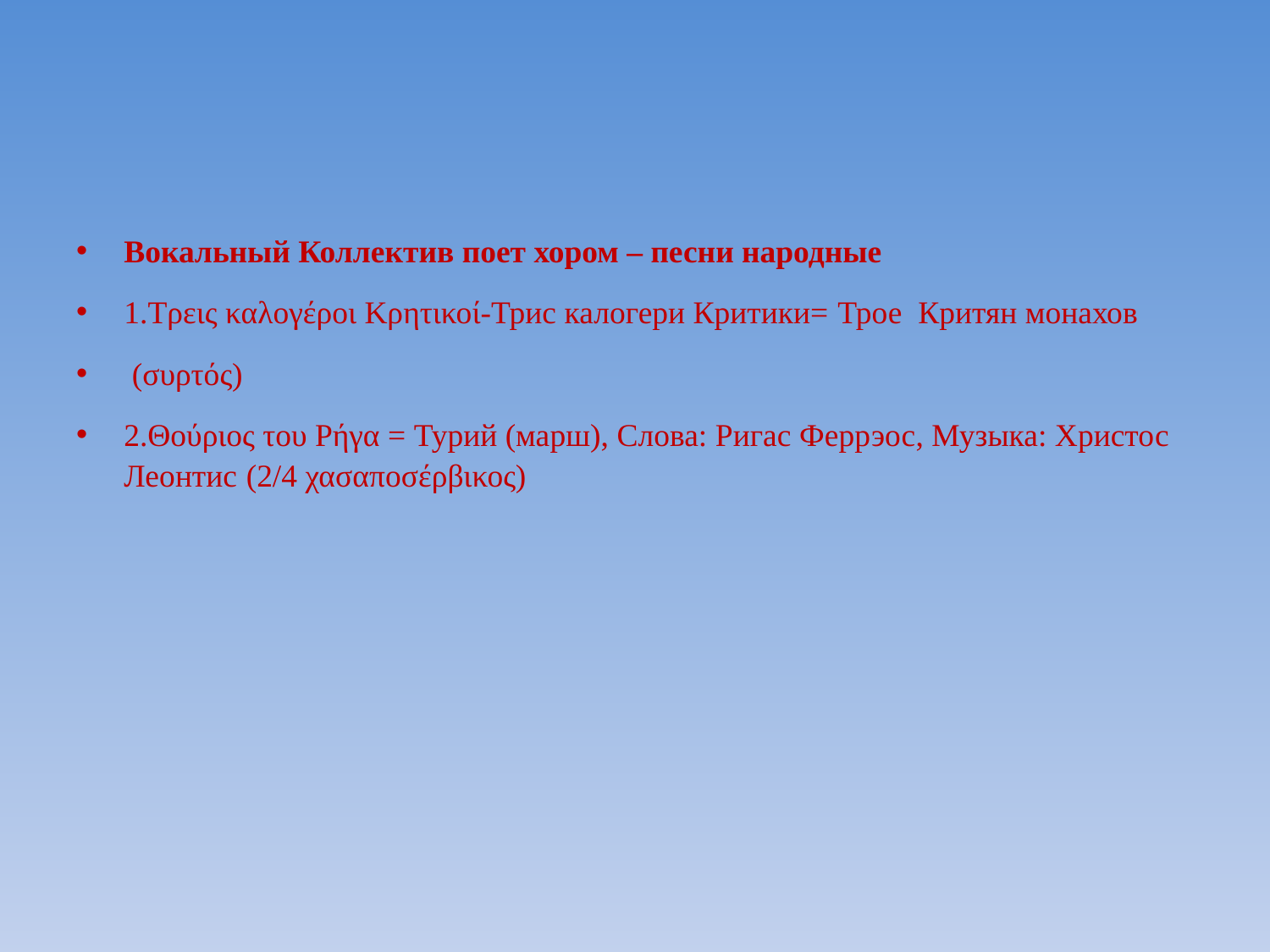

#
Вокальный Коллектив поет хором – песни народные
1.Τρεις καλογέροι Κρητικοί-Трис калогери Критики= Трое  Критян монахов
 (συρτός)
2.Θούριος του Ρήγα = Турий (марш), Слова: Ригас Феррэос, Музыка: Христос Леонтис (2/4 χασαποσέρβικος)